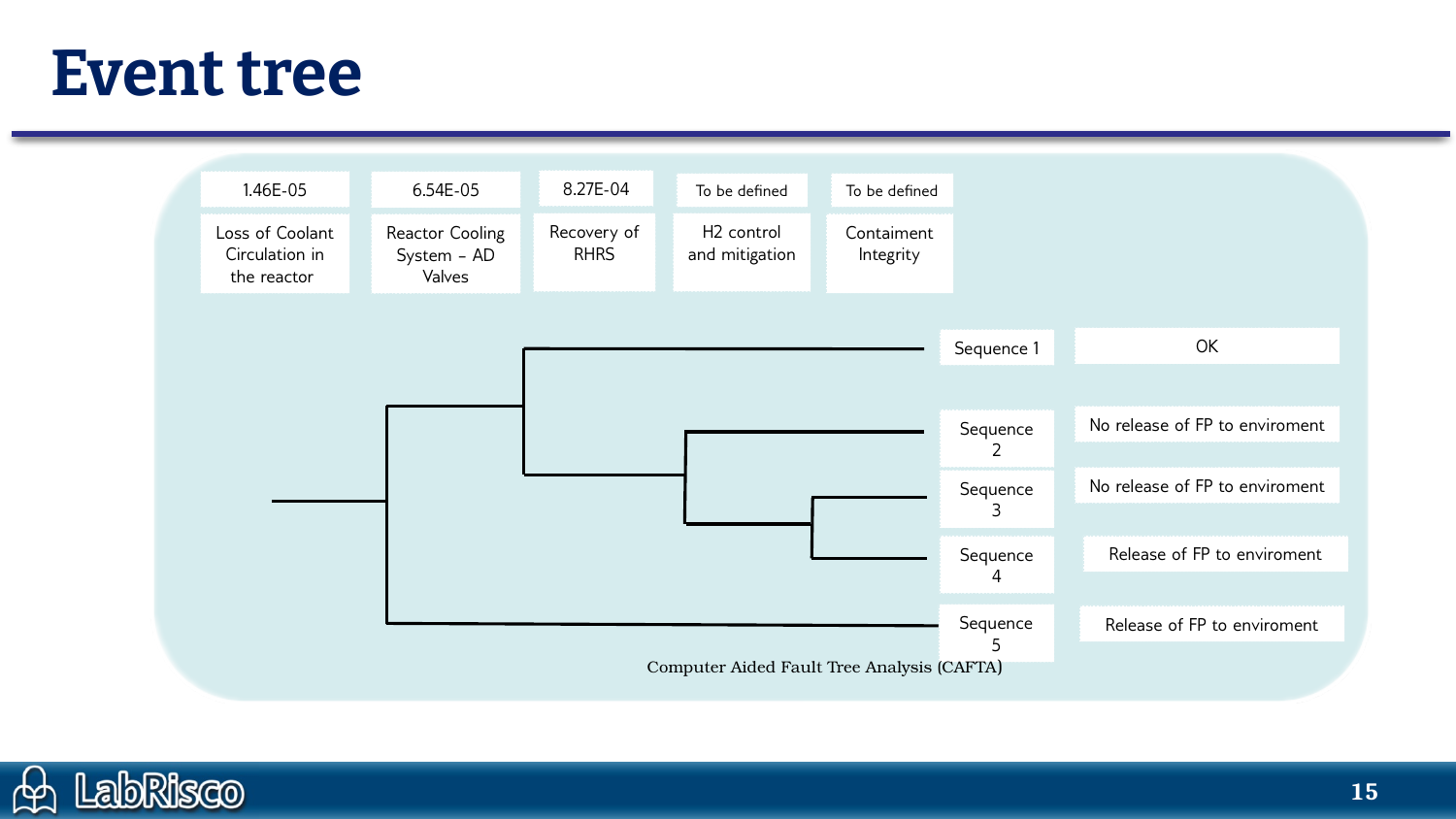

Event tree

8.27E-04
1.46E-05
6.54E-05
To be defined
To be defined
Recovery of RHRS

H2 control and mitigation

Contaiment
Integrity

Loss of Coolant Circulation in the reactor
Reactor Cooling System – AD Valves
Sequence 1
Sequence 2
Sequence 3
Sequence 4
Sequence 5
OK
No release of FP to enviroment
No release of FP to enviroment
Release of FP to enviroment
Release of FP to enviroment
Computer Aided Fault Tree Analysis (CAFTA)